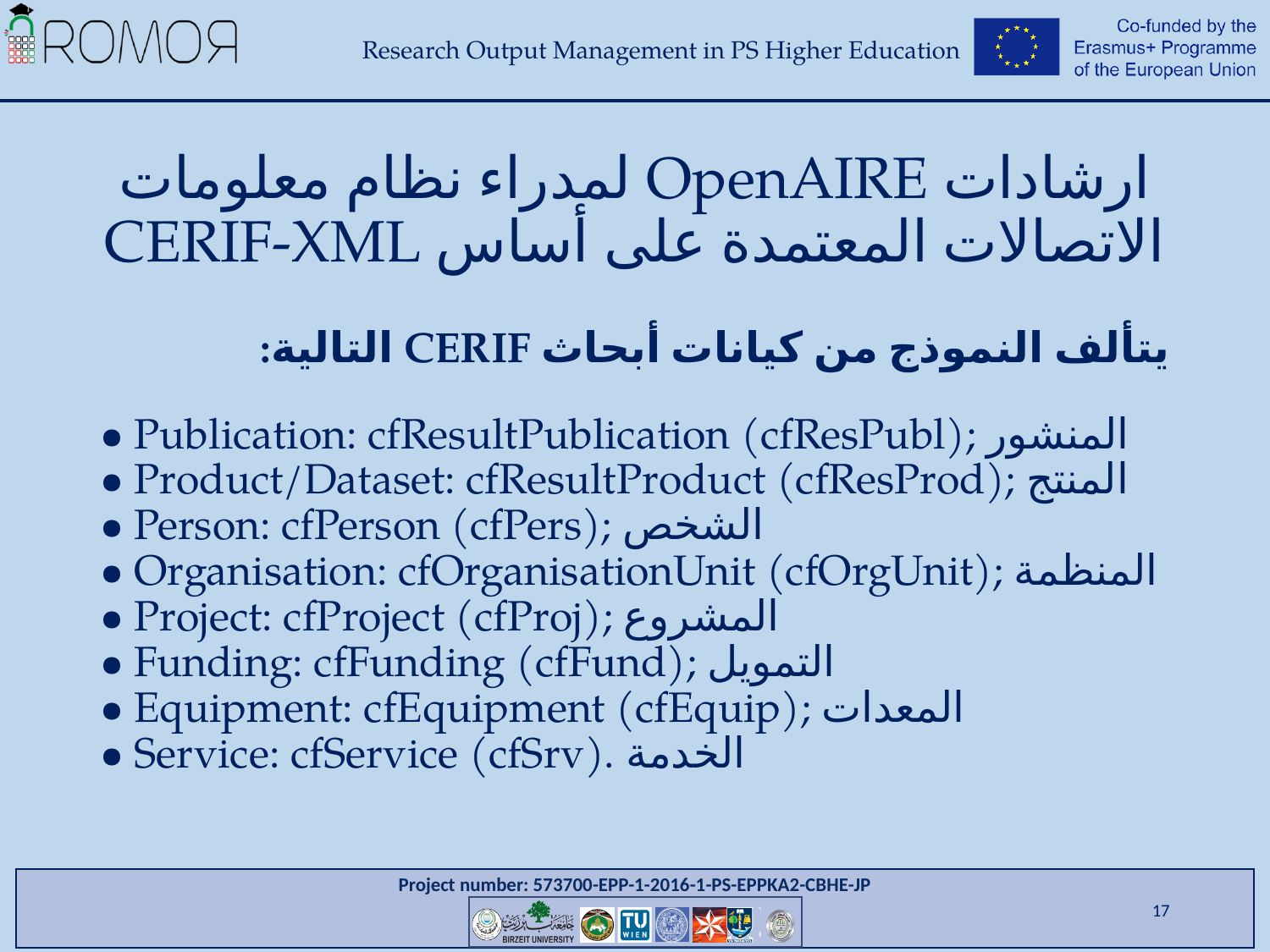

# ارشادات OpenAIRE لمدراء نظام معلومات الاتصالات المعتمدة على أساس CERIF-XML

يتألف النموذج من كيانات أبحاث CERIF التالية:

• Publication: cfResultPublication (cfResPubl); المنشور
• Product/Dataset: cfResultProduct (cfResProd); المنتج
• Person: cfPerson (cfPers); الشخص
• Organisation: cfOrganisationUnit (cfOrgUnit); المنظمة
• Project: cfProject (cfProj); المشروع
• Funding: cfFunding (cfFund); التمويل
• Equipment: cfEquipment (cfEquip); المعدات
• Service: cfService (cfSrv). الخدمة
17